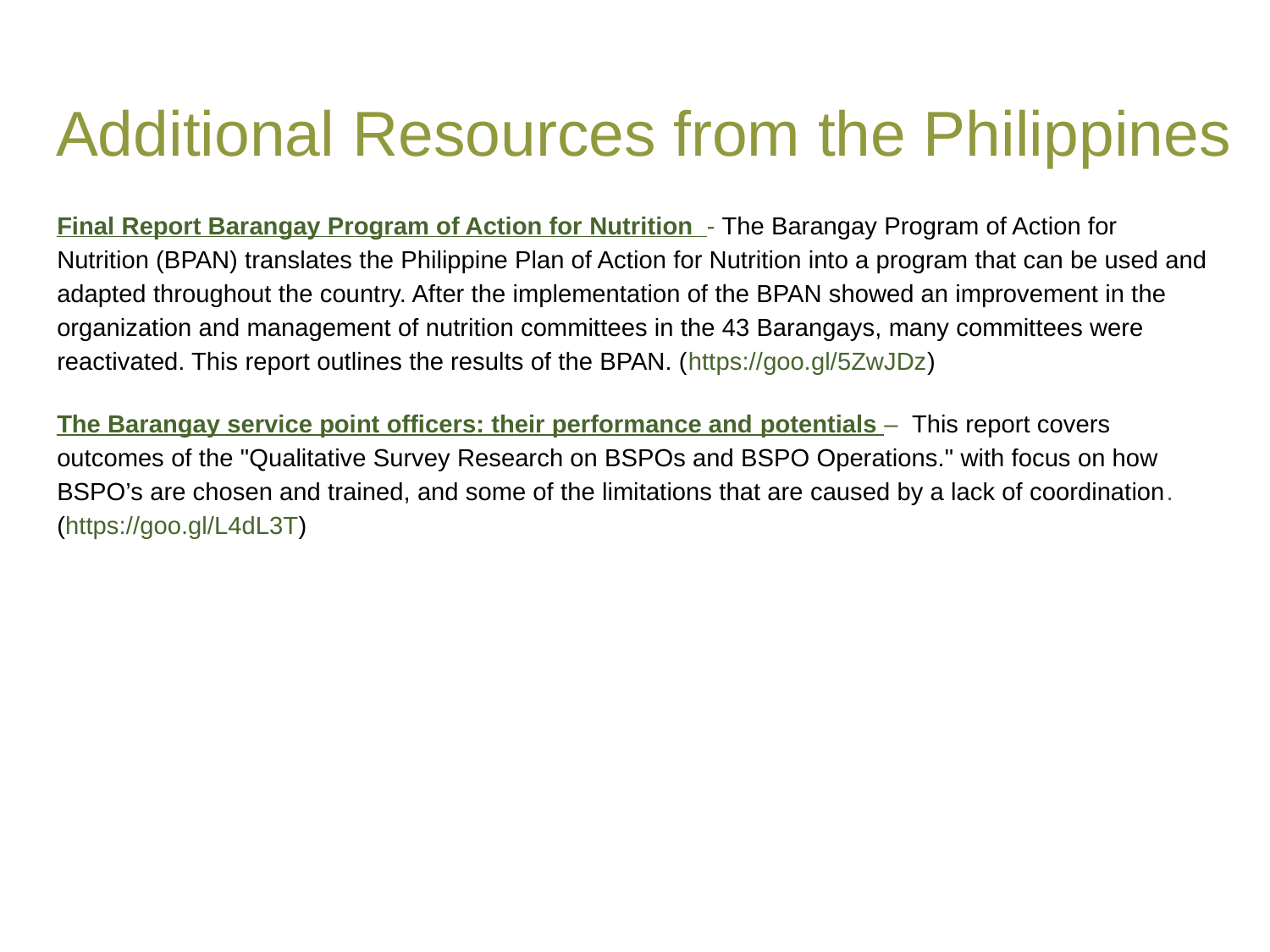

# Additional Resources from the Philippines
Final Report Barangay Program of Action for Nutrition  - The Barangay Program of Action for Nutrition (BPAN) translates the Philippine Plan of Action for Nutrition into a program that can be used and adapted throughout the country. After the implementation of the BPAN showed an improvement in the organization and management of nutrition committees in the 43 Barangays, many committees were reactivated. This report outlines the results of the BPAN. (https://goo.gl/5ZwJDz)
The Barangay service point officers: their performance and potentials –  This report covers outcomes of the "Qualitative Survey Research on BSPOs and BSPO Operations." with focus on how BSPO’s are chosen and trained, and some of the limitations that are caused by a lack of coordination. (https://goo.gl/L4dL3T)